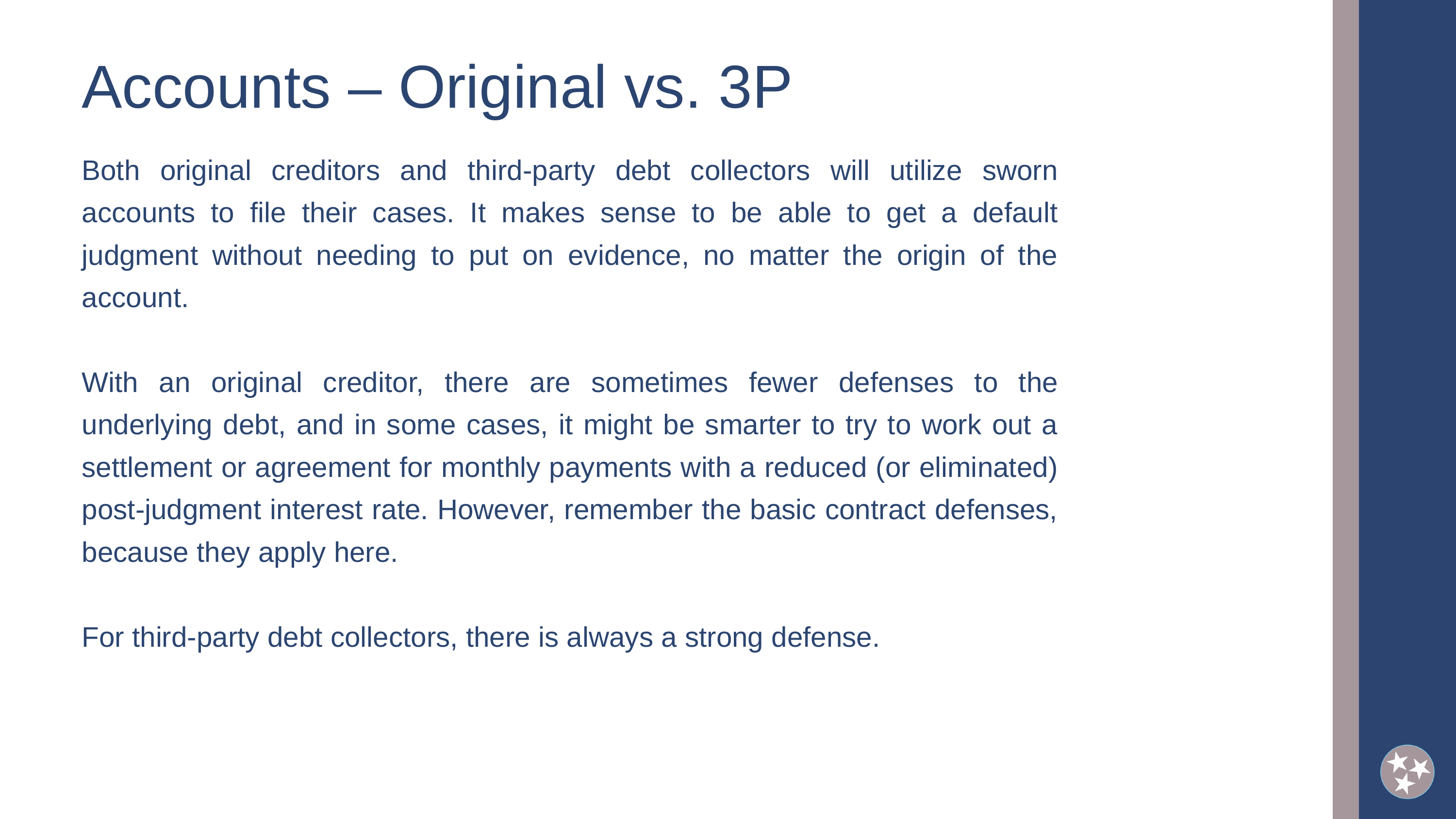

Accounts – Original vs. 3P
Both original creditors and third-party debt collectors will utilize sworn accounts to file their cases. It makes sense to be able to get a default judgment without needing to put on evidence, no matter the origin of the account.

With an original creditor, there are sometimes fewer defenses to the underlying debt, and in some cases, it might be smarter to try to work out a settlement or agreement for monthly payments with a reduced (or eliminated) post-judgment interest rate. However, remember the basic contract defenses, because they apply here.

For third-party debt collectors, there is always a strong defense.
2